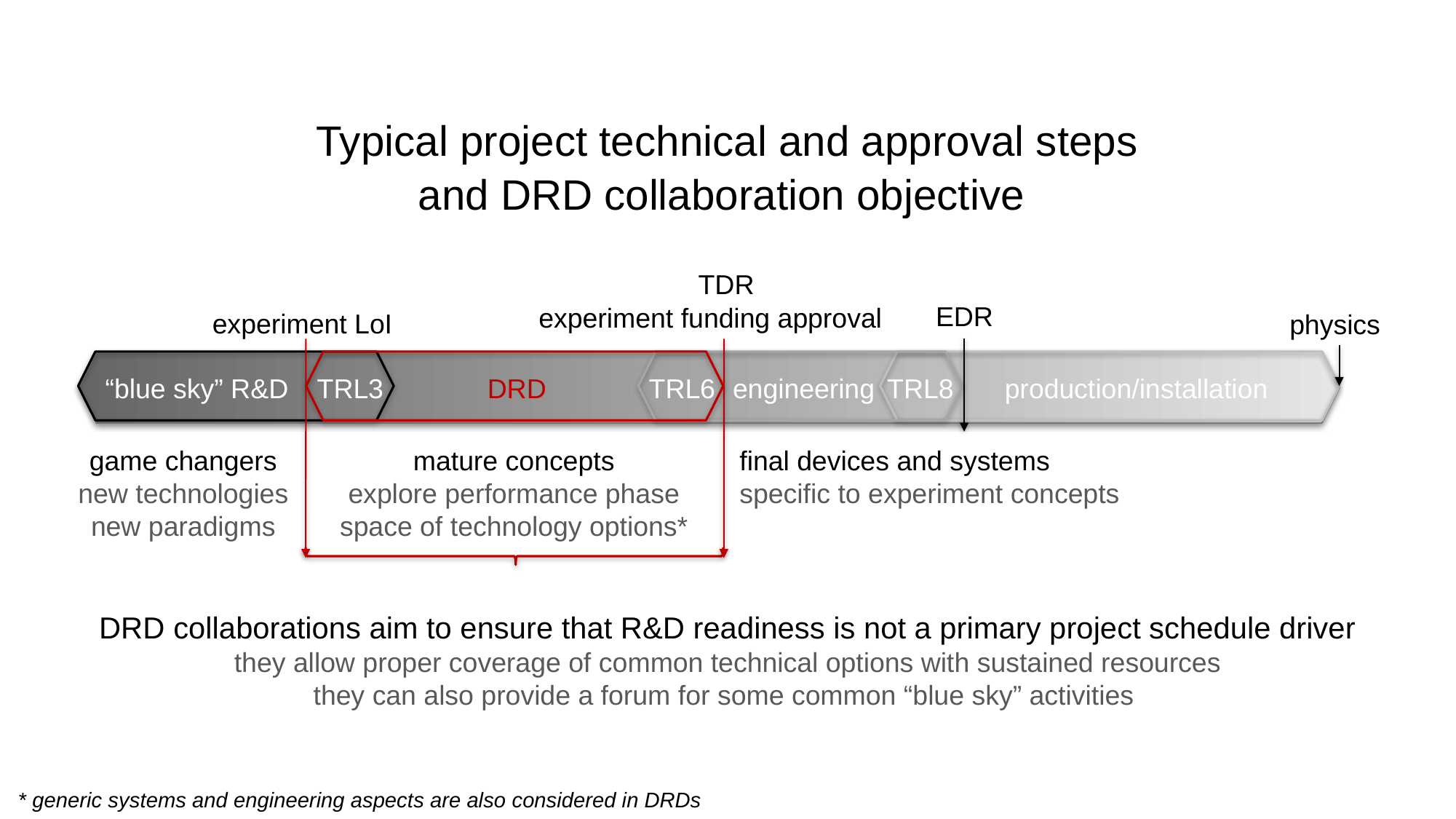

Typical project technical and approval steps
and DRD collaboration objective
TDR
experiment funding approval
EDR
experiment LoI
physics

game changers
new technologies
new paradigms
mature concepts
explore performance phase space of technology options*
final devices and systems
specific to experiment concepts

“blue sky” R&D
TRL3
DRD
TRL6
engineering
production/installation
TRL8
TRL8
DRD collaborations aim to ensure that R&D readiness is not a primary project schedule driver
they allow proper coverage of common technical options with sustained resources
they can also provide a forum for some common “blue sky” activities
* generic systems and engineering aspects are also considered in DRDs